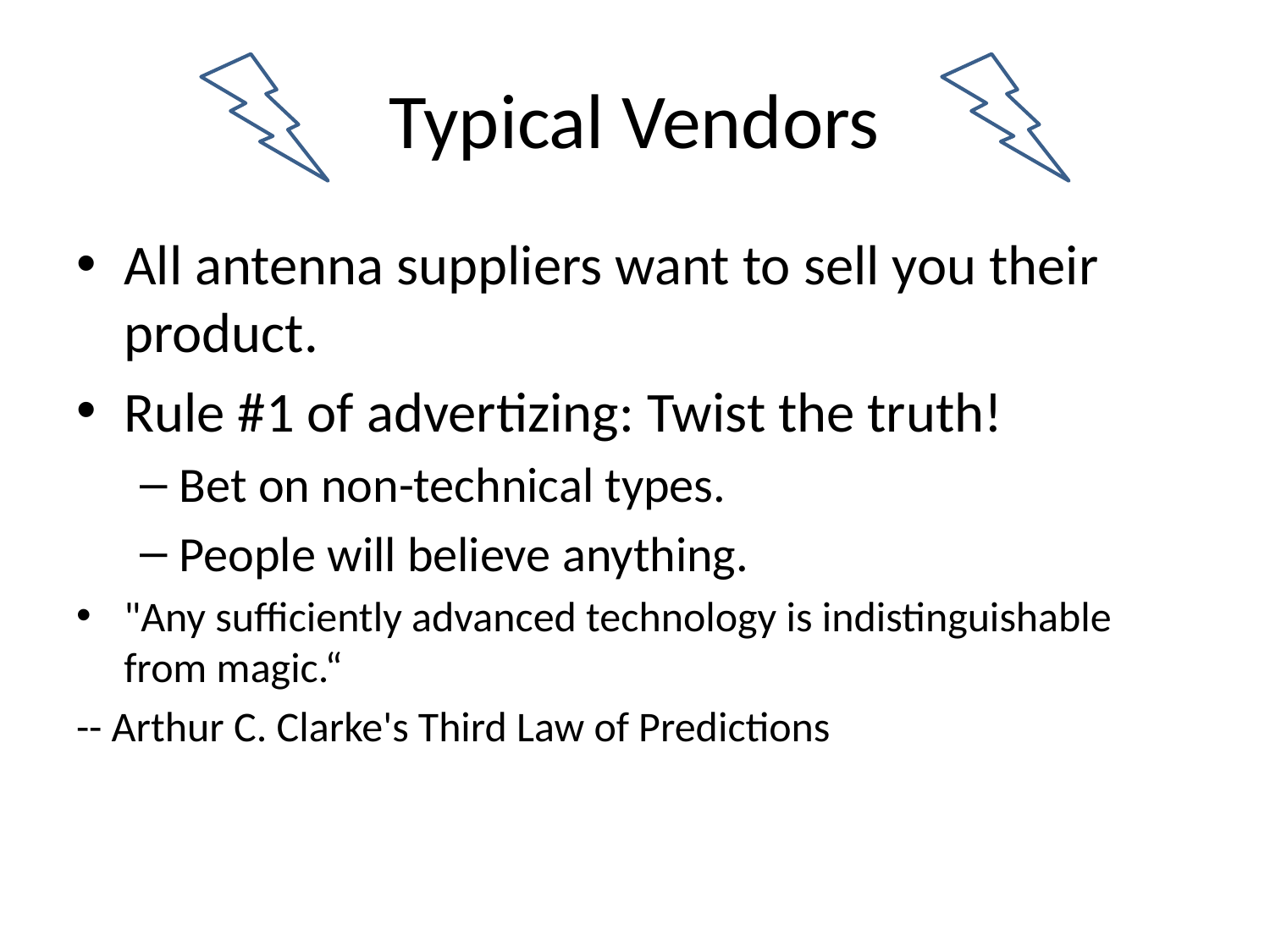

# Typical Vendors

All antenna suppliers want to sell you their product.
Rule #1 of advertizing: Twist the truth!
Bet on non-technical types.
People will believe anything.
"Any sufficiently advanced technology is indistinguishable from magic.“
-- Arthur C. Clarke's Third Law of Predictions